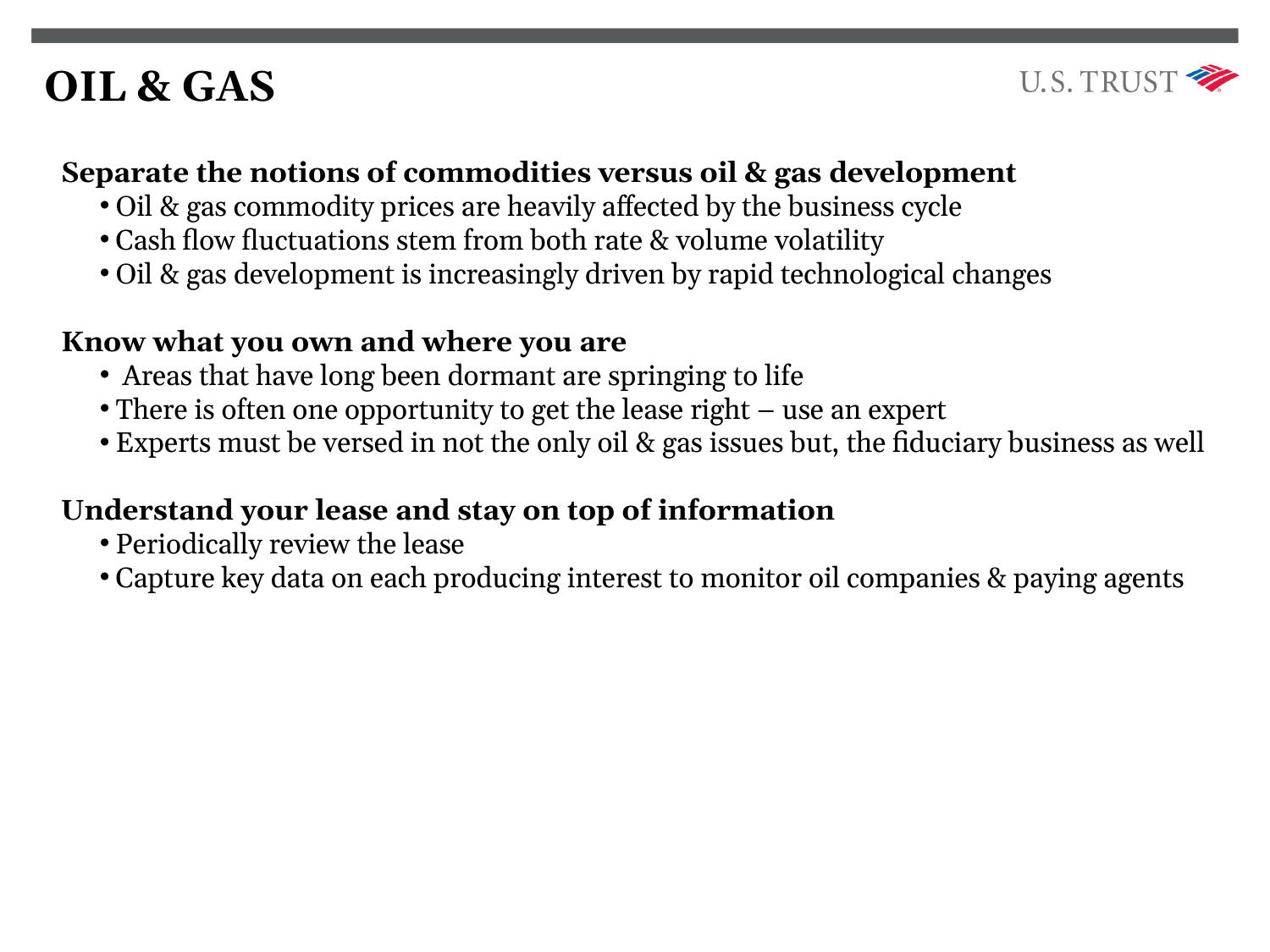

OIL & GAS
Separate the notions of commodities versus oil & gas development
Oil & gas commodity prices are heavily affected by the business cycle
Cash flow fluctuations stem from both rate & volume volatility
Oil & gas development is increasingly driven by rapid technological changes

Know what you own and where you are
 Areas that have long been dormant are springing to life
There is often one opportunity to get the lease right – use an expert
Experts must be versed in not the only oil & gas issues but, the fiduciary business as well

Understand your lease and stay on top of information
Periodically review the lease
Capture key data on each producing interest to monitor oil companies & paying agents